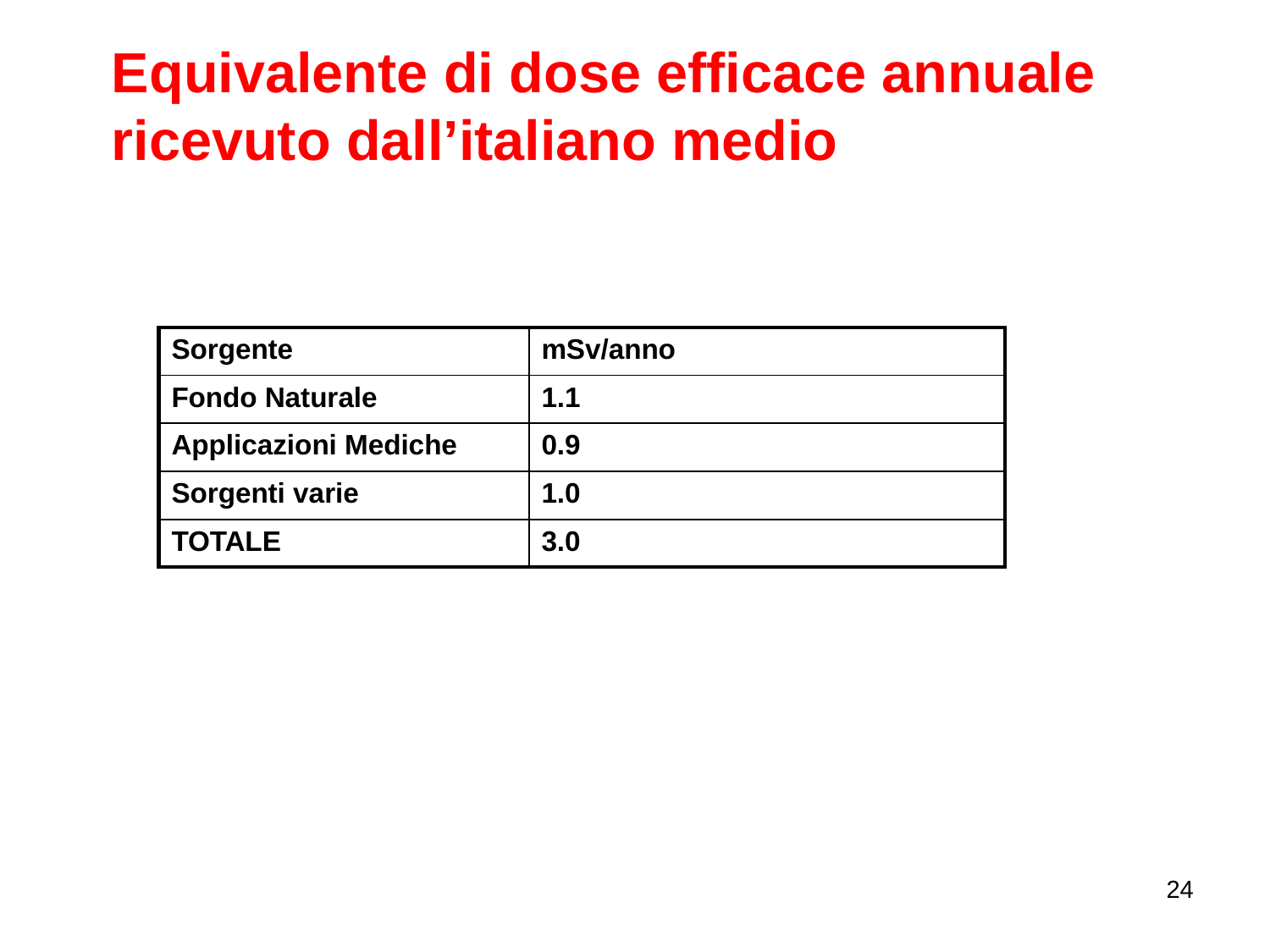

Equivalente di dose efficace annuale ricevuto dall’italiano medio
| Sorgente | mSv/anno |
| --- | --- |
| Fondo Naturale | 1.1 |
| Applicazioni Mediche | 0.9 |
| Sorgenti varie | 1.0 |
| TOTALE | 3.0 |
24